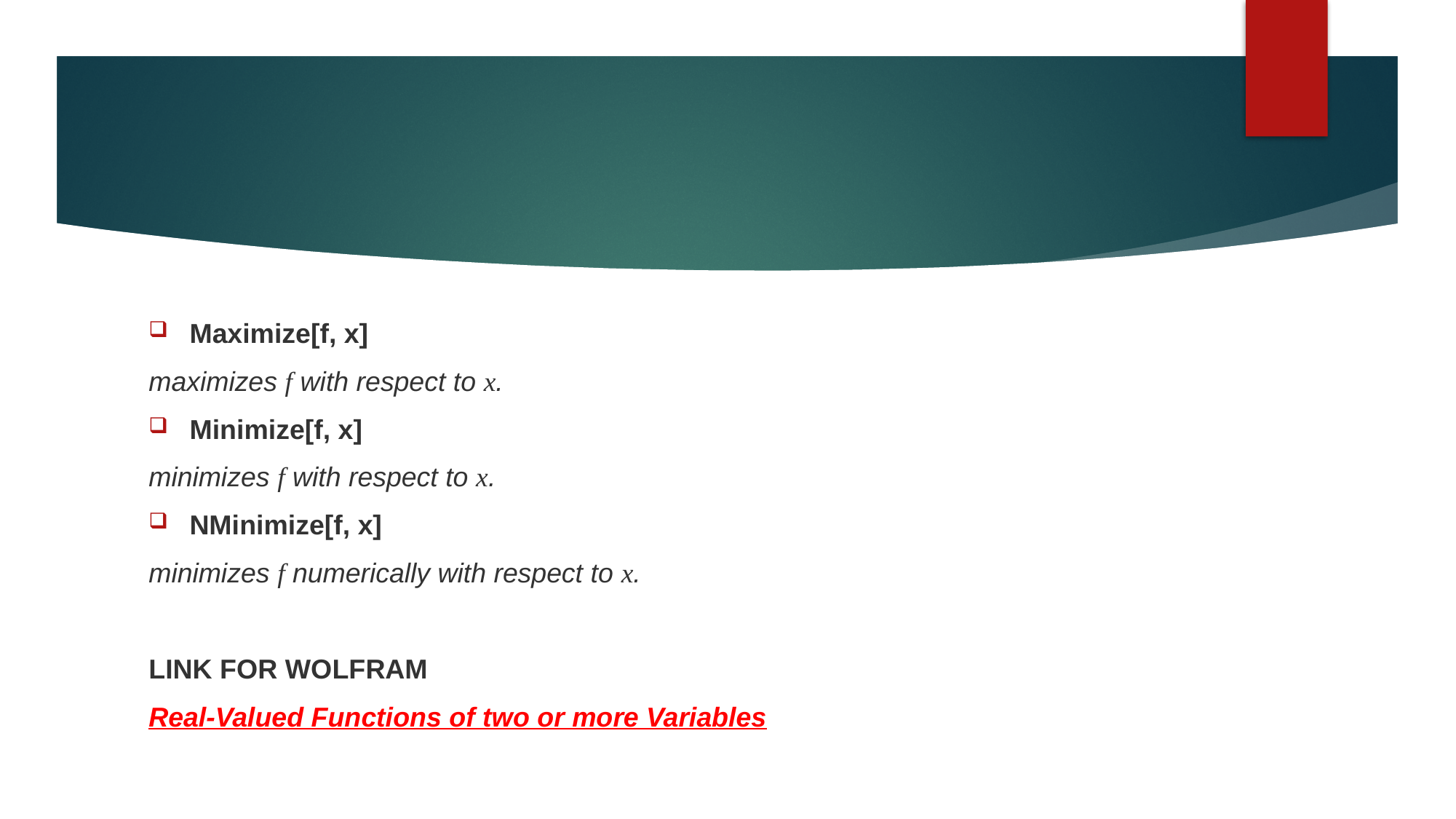

#
Maximize[f, x]
maximizes f with respect to x.
Minimize[f, x]
minimizes f with respect to x.
NMinimize[f, x]
minimizes f numerically with respect to x.

LINK FOR WOLFRAM
Real-Valued Functions of two or more Variables